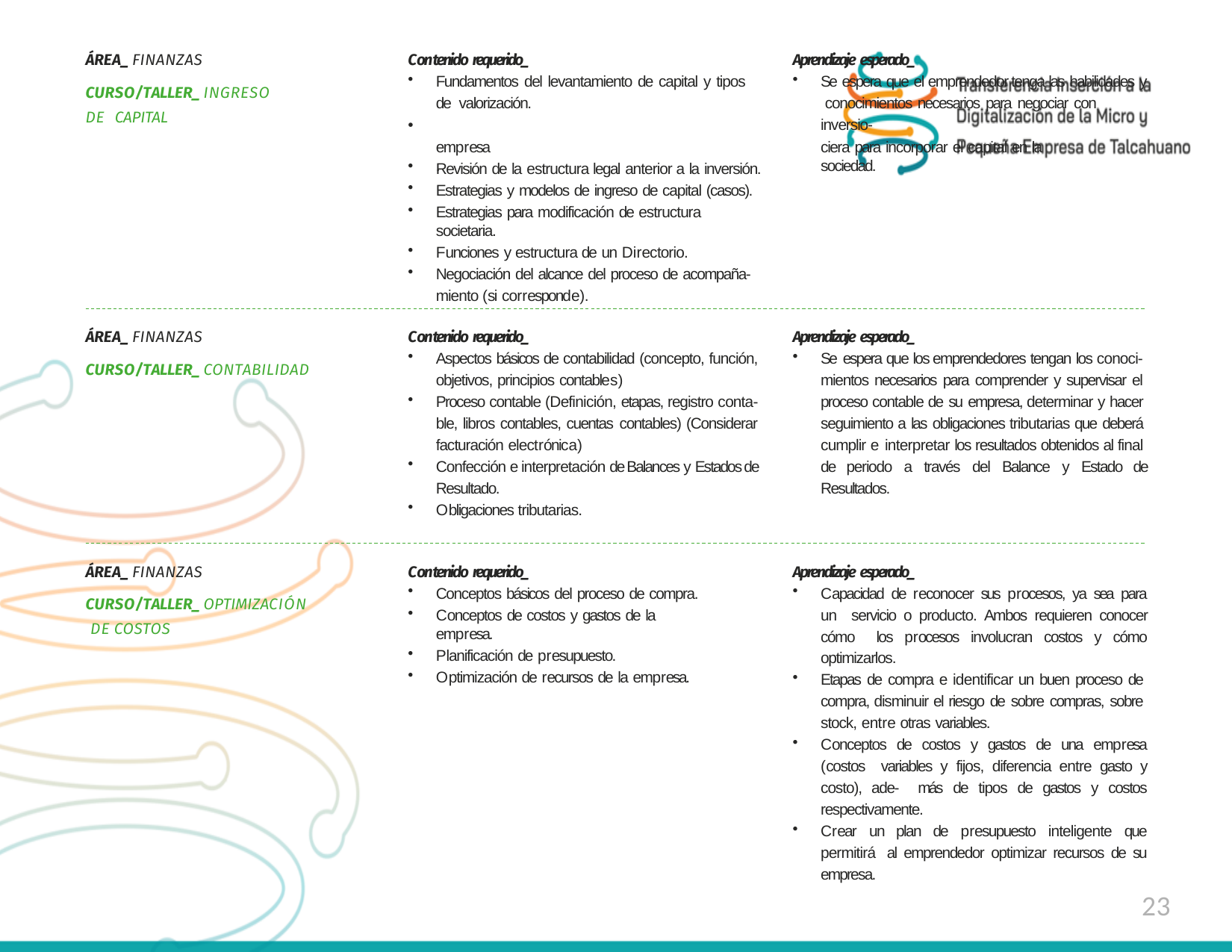

Contenido requerido_
Fundamentos del levantamiento de capital y tipos de  valorización.
Aprendizaje esperado_
Se espera que el emprendedor tenga las habilidades y  conocimientos necesarios para negociar con inversio-
ÁREA_ FINANZAS
CURSO/TALLER_ INGRESO DE  CAPITAL
•
empresa.
ciera para incorporar el capital en la sociedad.
Revisión de la estructura legal anterior a la inversión.
Estrategias y modelos de ingreso de capital (casos).
Estrategias para modificación de estructura societaria.
Funciones y estructura de un Directorio.
Negociación del alcance del proceso de acompaña-  miento (si corresponde).
Contenido requerido_
Aspectos básicos de contabilidad (concepto, función,  objetivos, principios contables)
Proceso contable (Definición, etapas, registro conta-  ble, libros contables, cuentas contables) (Considerar  facturación electrónica)
Confección e interpretación de Balances y Estados de  Resultado.
Obligaciones tributarias.
Aprendizaje esperado_
Se espera que los emprendedores tengan los conoci-  mientos necesarios para comprender y supervisar el  proceso contable de su empresa, determinar y hacer  seguimiento a las obligaciones tributarias que deberá  cumplir e interpretar los resultados obtenidos al final  de periodo a través del Balance y Estado de Resultados.
ÁREA_ FINANZAS
CURSO/TALLER_ CONTABILIDAD
Contenido requerido_
Conceptos básicos del proceso de compra.
Conceptos de costos y gastos de la empresa.
Planificación de presupuesto.
Optimización de recursos de la empresa.
ÁREA_ FINANZAS
CURSO/TALLER_ OPTIMIZACIÓN  DE COSTOS
Aprendizaje esperado_
Capacidad de reconocer sus procesos, ya sea para un  servicio o producto. Ambos requieren conocer cómo  los procesos involucran costos y cómo optimizarlos.
Etapas de compra e identificar un buen proceso de  compra, disminuir el riesgo de sobre compras, sobre  stock, entre otras variables.
Conceptos de costos y gastos de una empresa (costos  variables y fijos, diferencia entre gasto y costo), ade-  más de tipos de gastos y costos respectivamente.
Crear un plan de presupuesto inteligente que permitirá  al emprendedor optimizar recursos de su empresa.
23